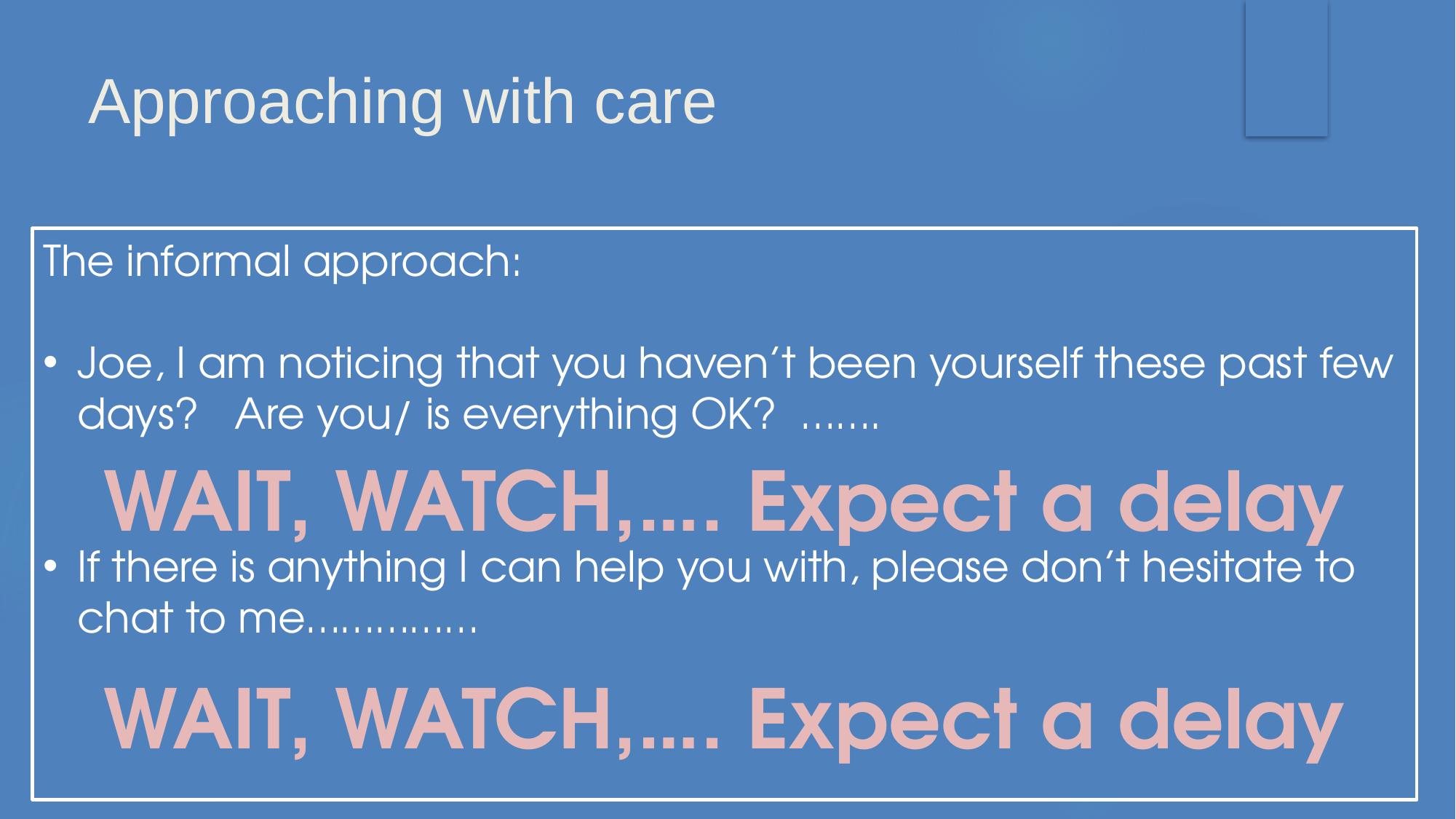

# Approaching with care
The informal approach:

Joe, I am noticing that you haven’t been yourself these past few days?   Are you/ is everything OK?  …….
If there is anything I can help you with, please don’t hesitate to chat to me……………

WAIT, WATCH,…. Expect a delay
WAIT, WATCH,…. Expect a delay